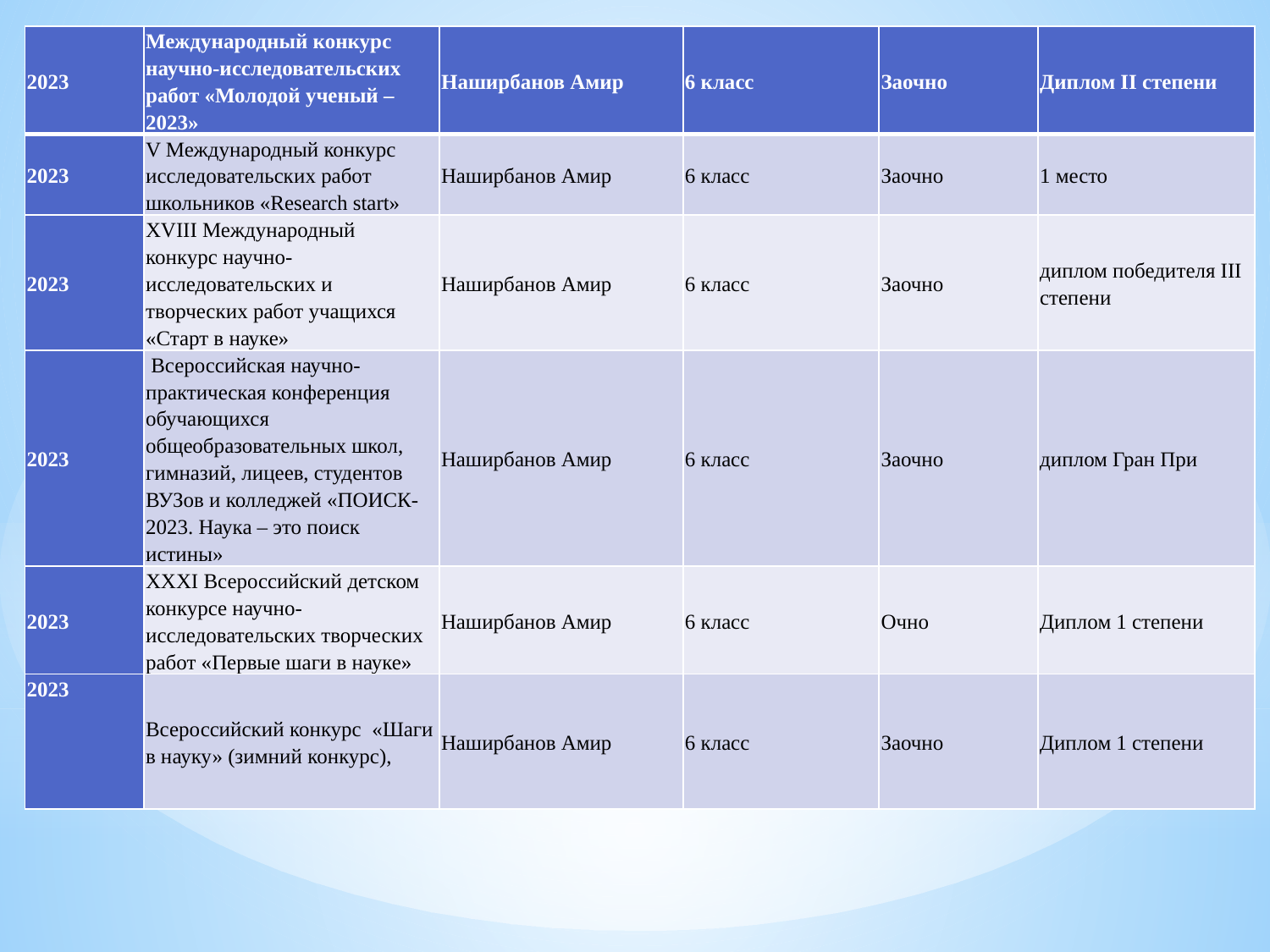

| 2023 | Международный конкурс научно-исследовательских работ «Молодой ученый – 2023» | Наширбанов Амир | 6 класс | Заочно | Диплом II степени |
| --- | --- | --- | --- | --- | --- |
| 2023 | V Международный конкурс исследовательских работ школьников «Research start» | Наширбанов Амир | 6 класс | Заочно | 1 место |
| 2023 | XVIII Международный конкурс научно-исследовательских и творческих работ учащихся «Старт в науке» | Наширбанов Амир | 6 класс | Заочно | диплом победителя III степени |
| 2023 | Всероссийская научно- практическая конференция обучающихся общеобразовательных школ, гимназий, лицеев, студентов ВУЗов и колледжей «ПОИСК-2023. Наука – это поиск истины» | Наширбанов Амир | 6 класс | Заочно | диплом Гран При |
| 2023 | XXXI Всероссийский детском конкурсе научно-исследовательских творческих работ «Первые шаги в науке» | Наширбанов Амир | 6 класс | Очно | Диплом 1 степени |
| 2023 | Всероссийский конкурс «Шаги в науку» (зимний конкурс), | Наширбанов Амир | 6 класс | Заочно | Диплом 1 степени |